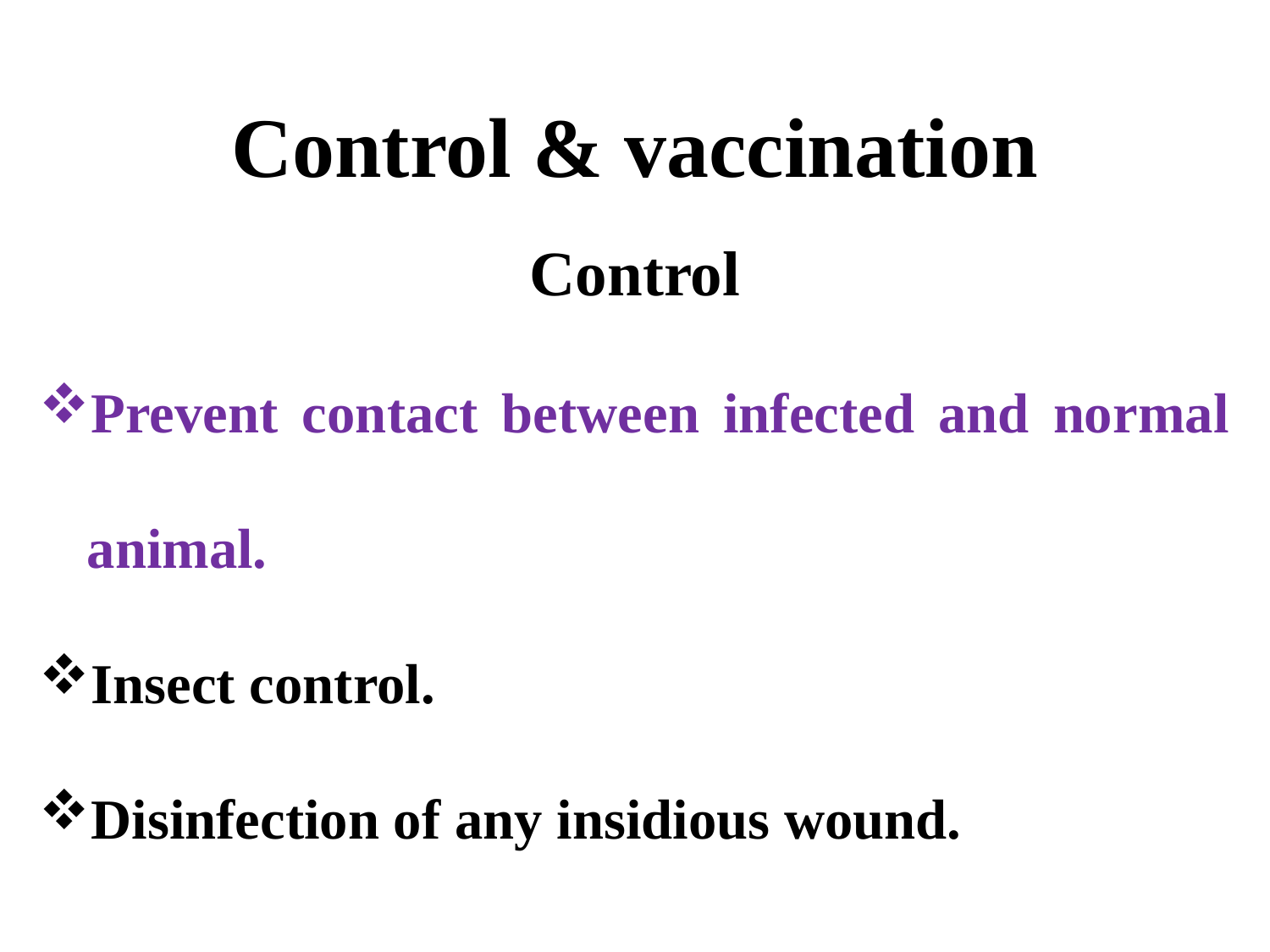

Control & vaccination
Control
Prevent contact between infected and normal animal.
Insect control.
Disinfection of any insidious wound.